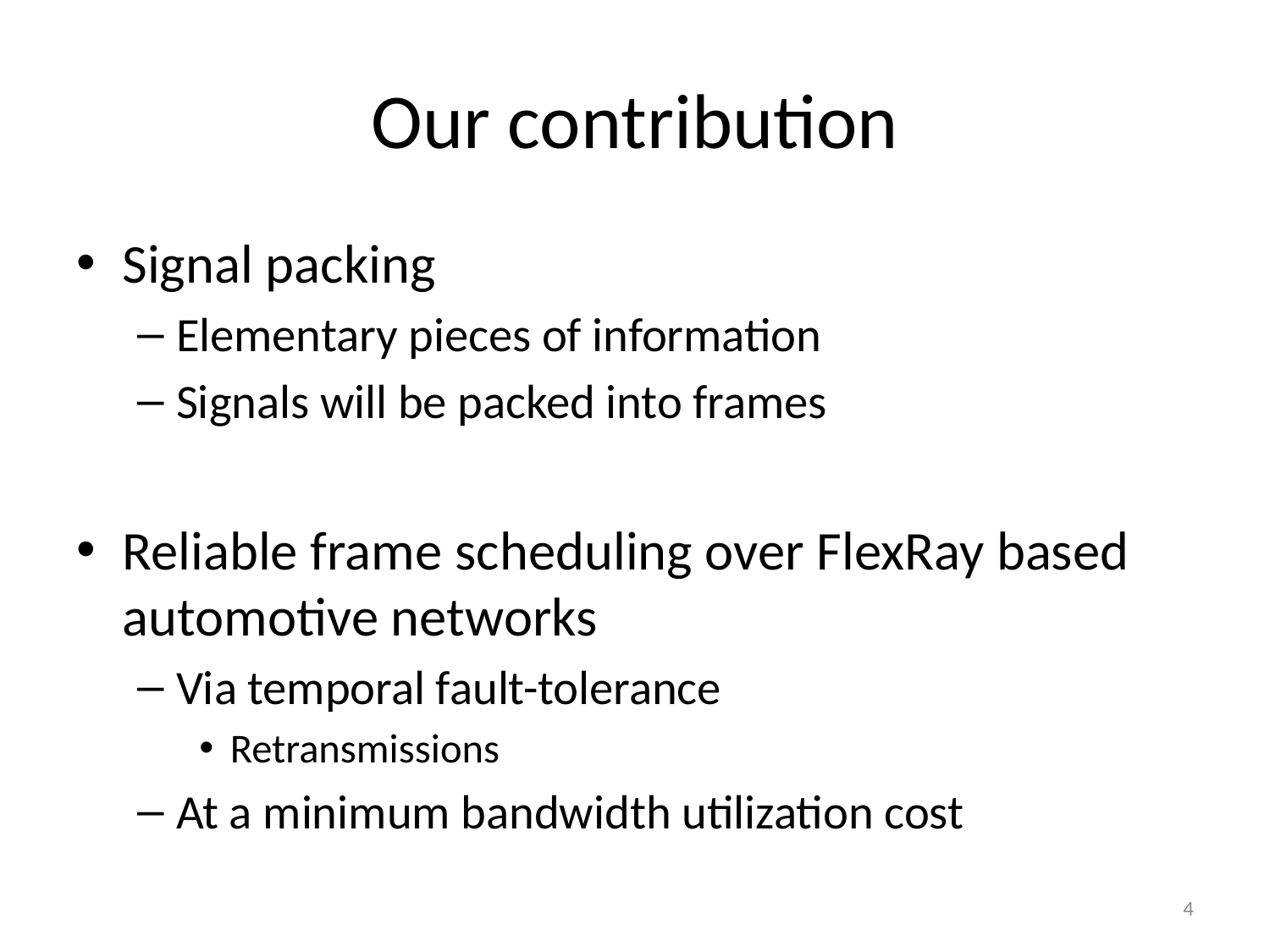

# Our contribution
Signal packing
Elementary pieces of information
Signals will be packed into frames

Reliable frame scheduling over FlexRay based automotive networks
Via temporal fault-tolerance
Retransmissions
At a minimum bandwidth utilization cost

4